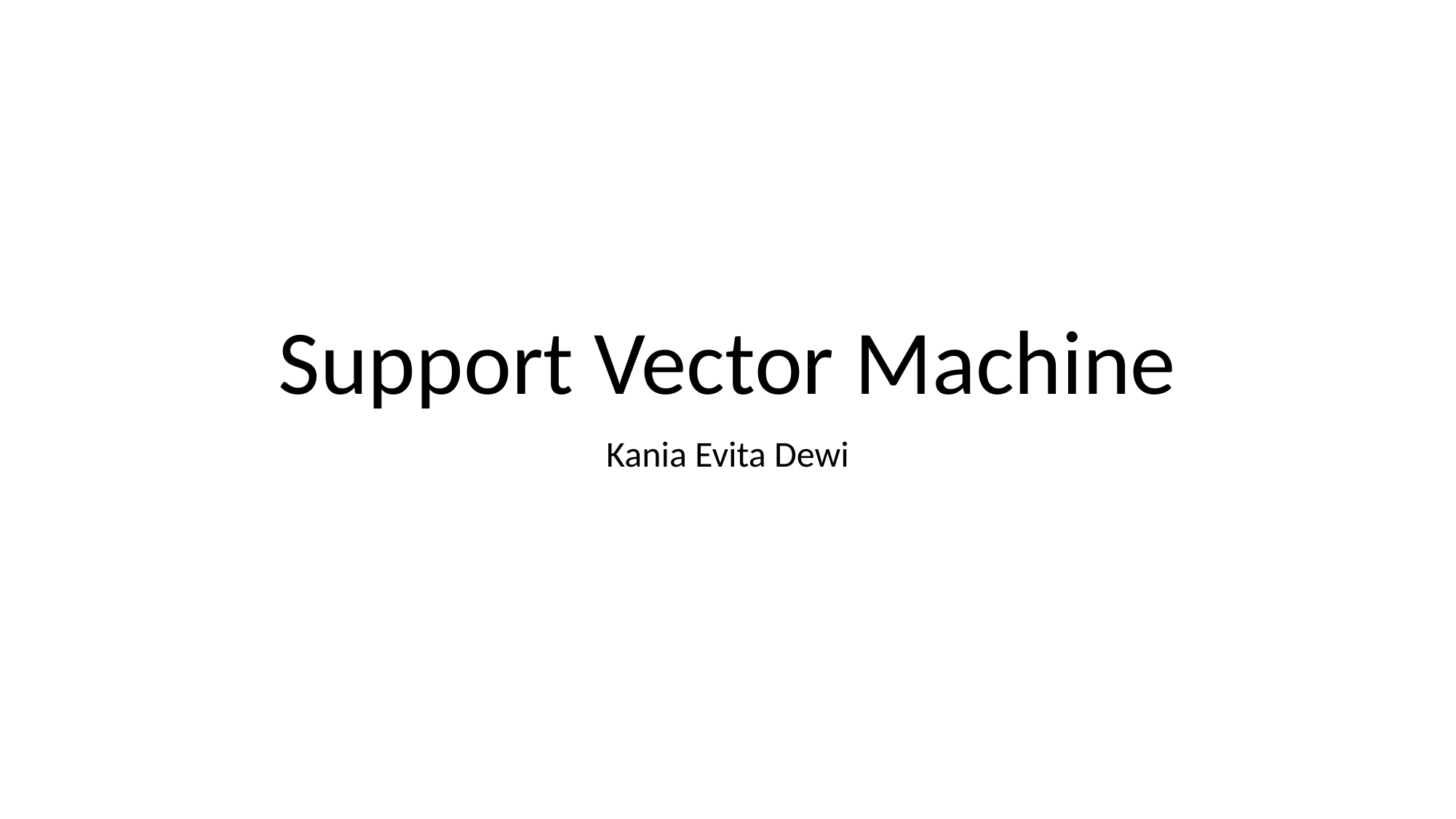

# Support Vector Machine
Kania Evita Dewi